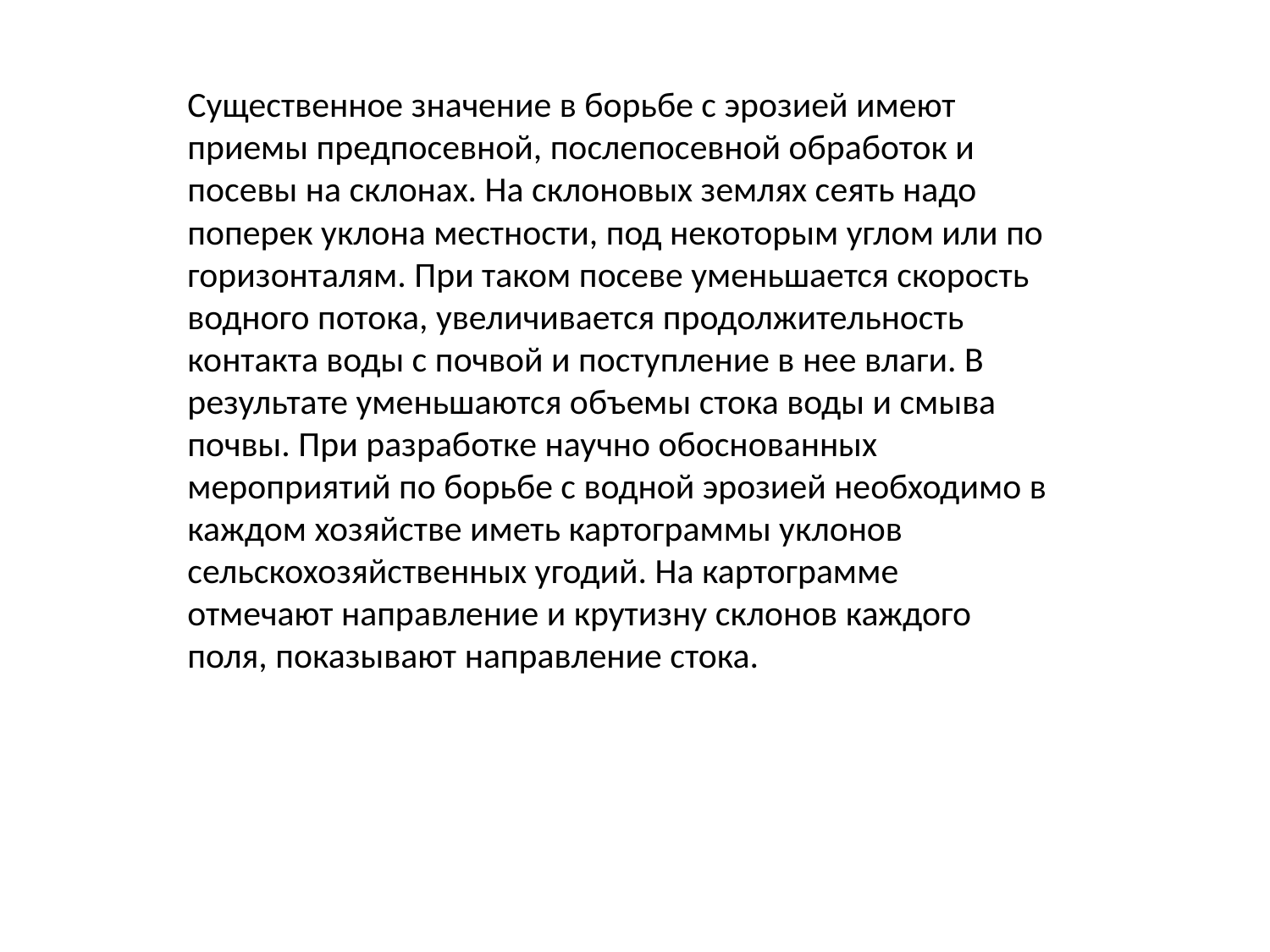

Существенное значение в борьбе с эрозией имеют приемы предпосевной, послепосевной обработок и посевы на склонах. На склоновых землях сеять надо поперек уклона местности, под некоторым углом или по горизонталям. При таком посеве уменьшается скорость водного потока, увеличивается продолжительность контакта воды с почвой и поступление в нее влаги. В результате уменьшаются объемы стока воды и смыва почвы. При разработке научно обоснованных мероприятий по борьбе с водной эрозией необходимо в каждом хозяйстве иметь картограммы уклонов сельскохозяйственных угодий. На картограмме отмечают направление и крутизну склонов каждого поля, показывают направление стока.